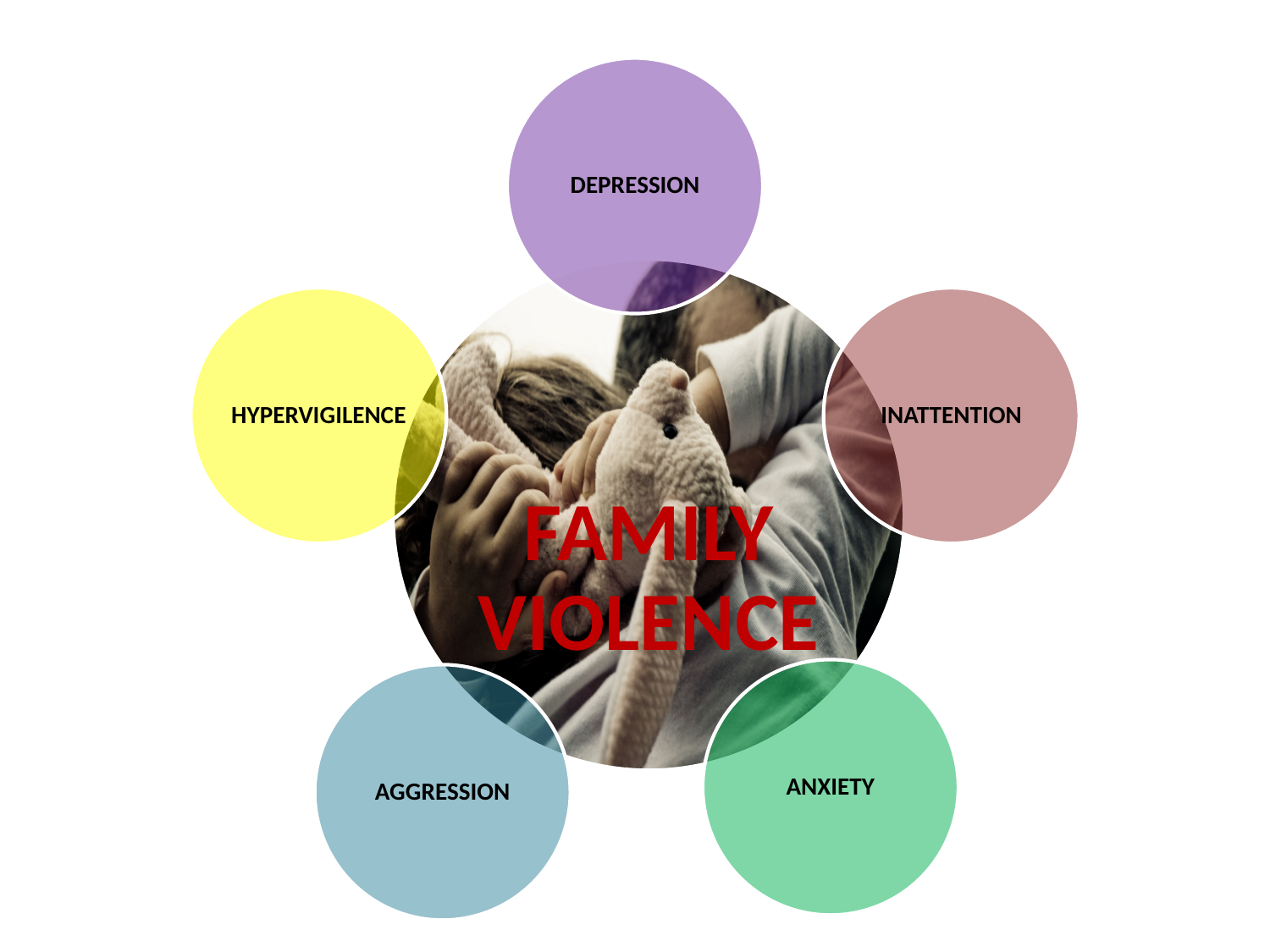

FAMILY VIOLENCE
DEPRESSION
INATTENTION
ANXIETY
AGGRESSION
HYPERVIGILENCE